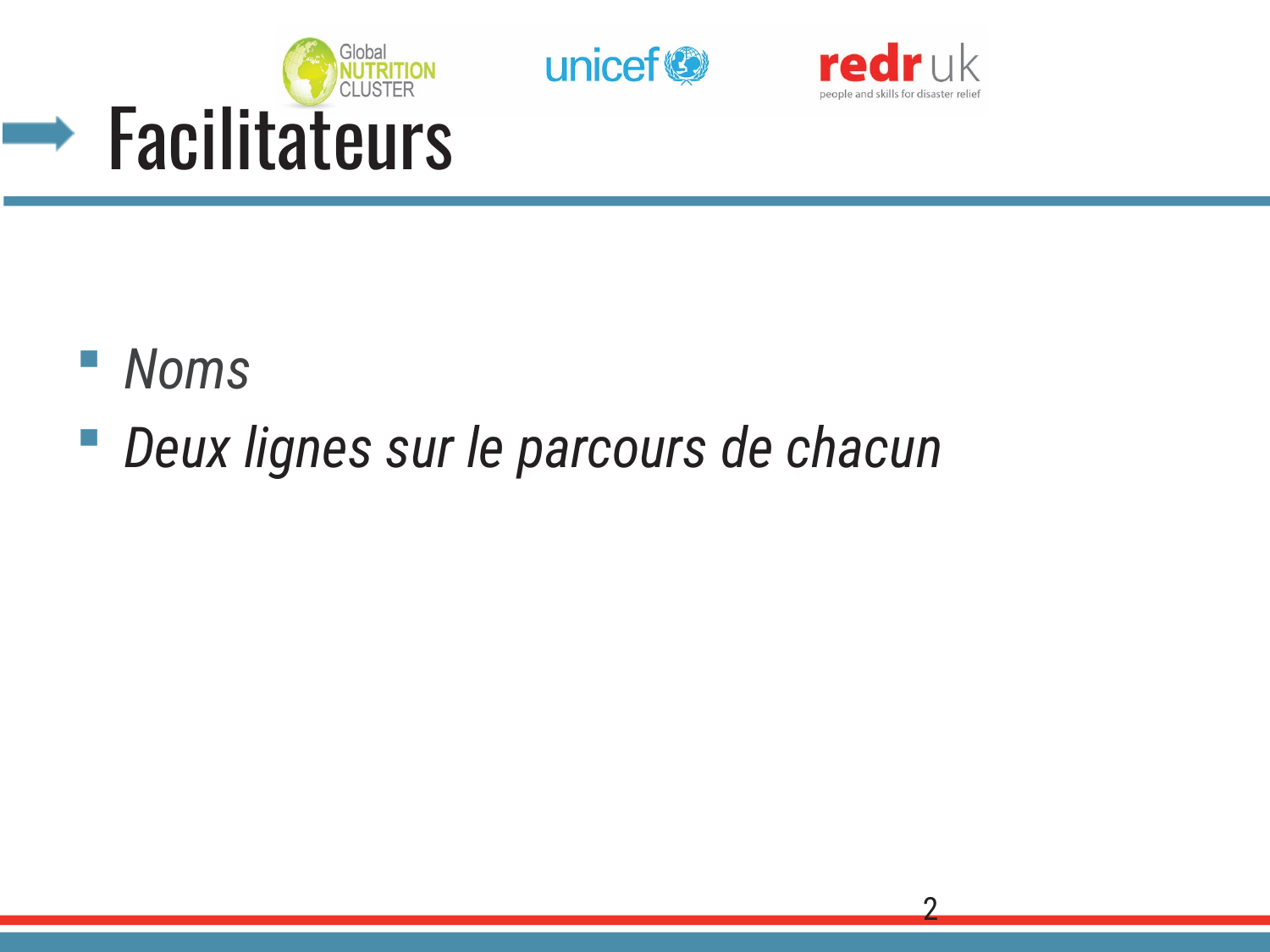

# Facilitateurs
Noms
Deux lignes sur le parcours de chacun
2